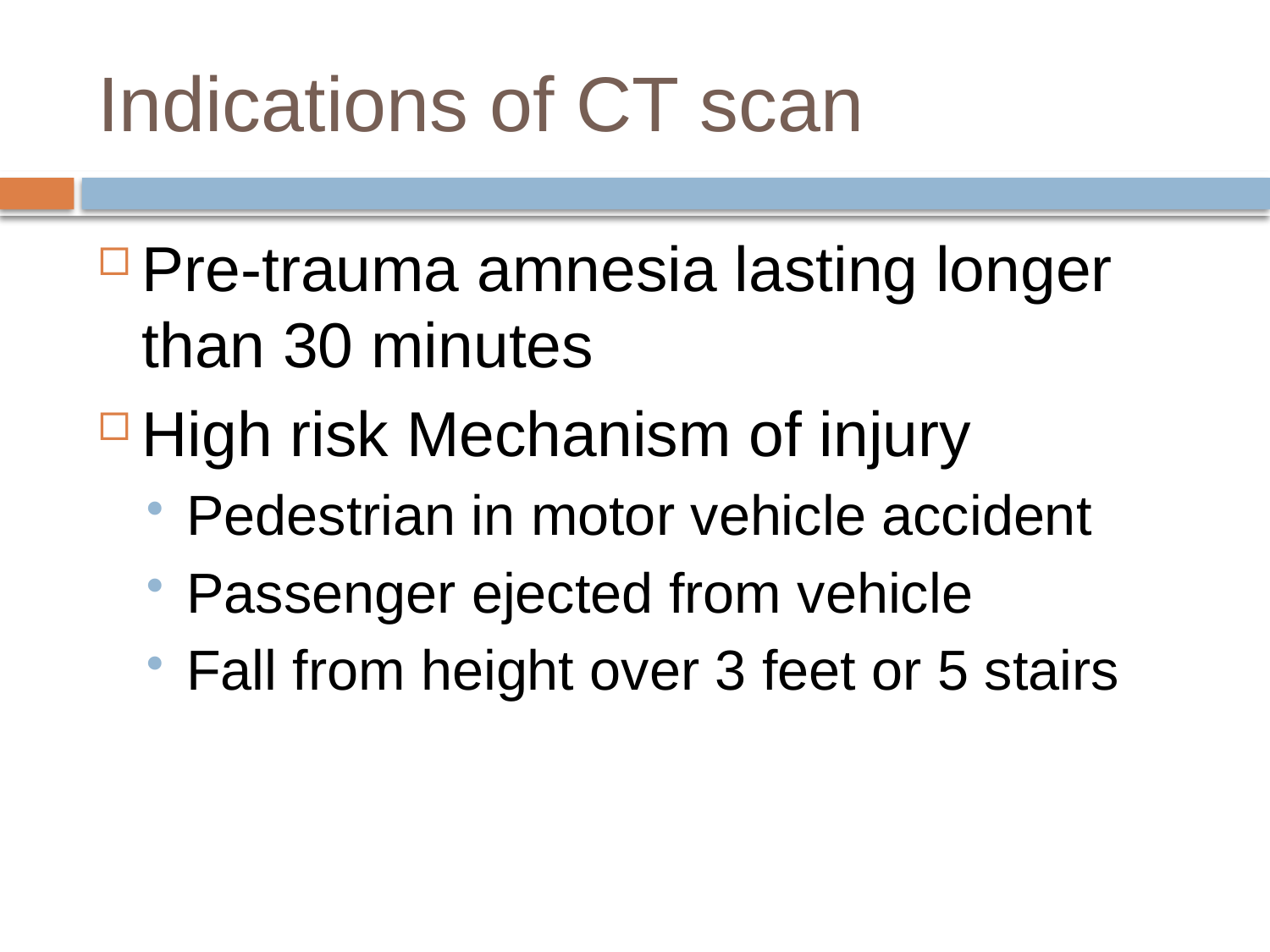

# Indications of CT scan
Pre-trauma amnesia lasting longer than 30 minutes
High risk Mechanism of injury
Pedestrian in motor vehicle accident
Passenger ejected from vehicle
Fall from height over 3 feet or 5 stairs